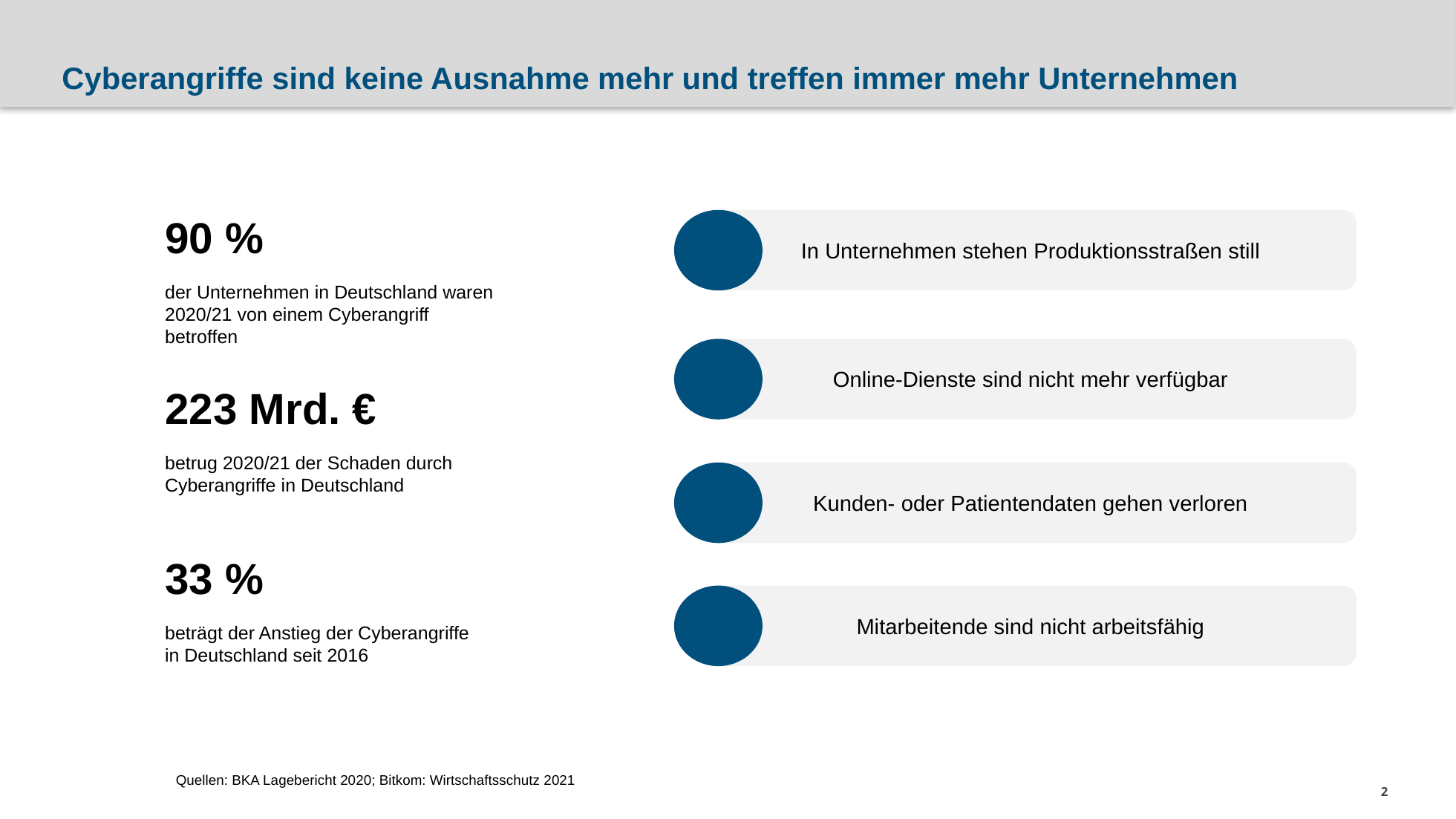

# Cyberangriffe sind keine Ausnahme mehr und treffen immer mehr Unternehmen

90 %
In Unternehmen stehen Produktionsstraßen still
der Unternehmen in Deutschland waren 2020/21 von einem Cyberangriff betroffen

Online-Dienste sind nicht mehr verfügbar
223 Mrd. €
betrug 2020/21 der Schaden durch Cyberangriffe in Deutschland

Kunden- oder Patientendaten gehen verloren
33 %

Mitarbeitende sind nicht arbeitsfähig
beträgt der Anstieg der Cyberangriffe in Deutschland seit 2016
Quellen: BKA Lagebericht 2020; Bitkom: Wirtschaftsschutz 2021